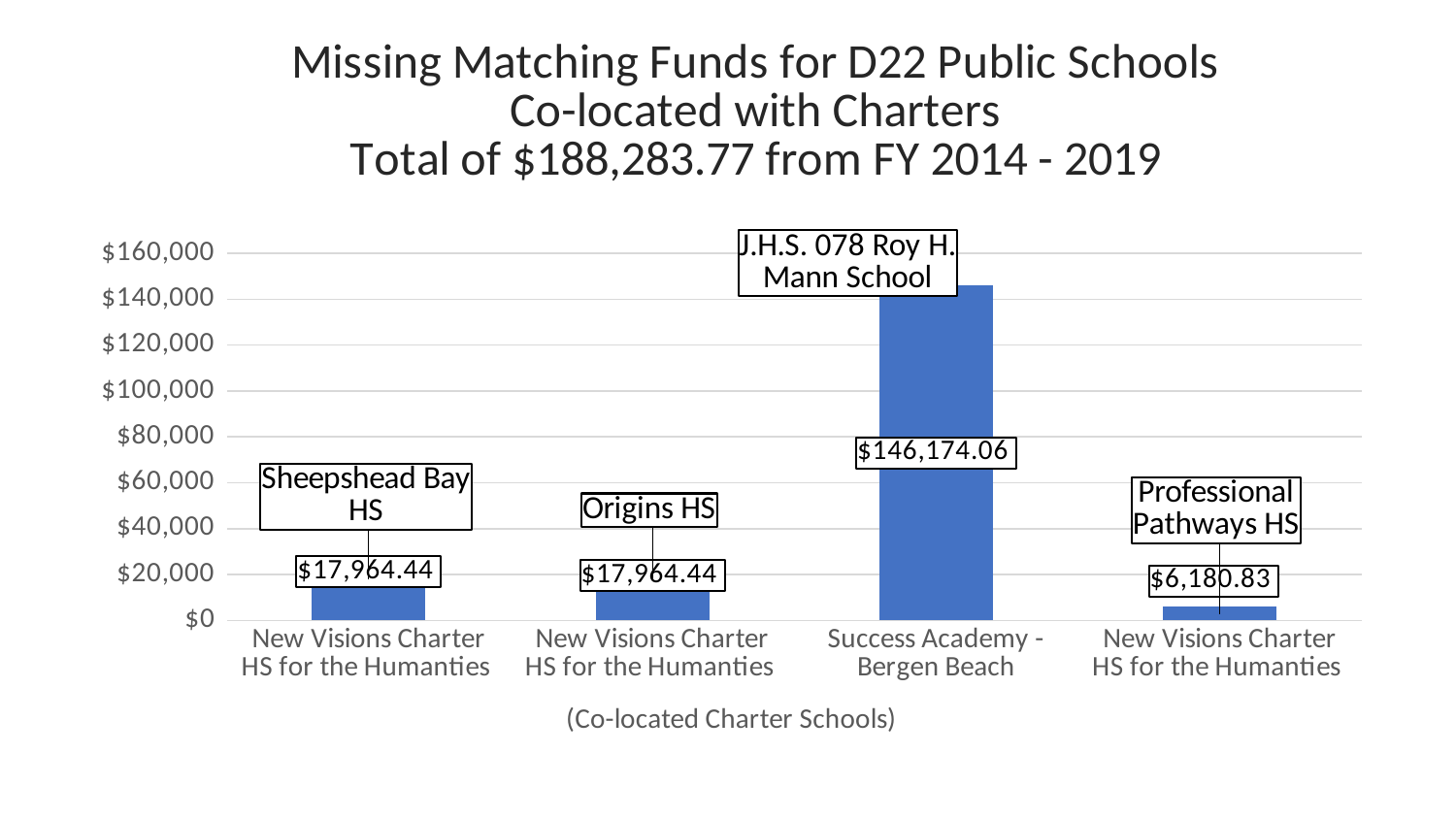

### Chart: Missing Matching Funds for D22 Public Schools Co-located with Charters
Total of $188,283.77 from FY 2014 - 2019

| Category | Missing Matching Funds | Co-located charter |
|---|---|---|
| New Visions Charter HS for the Humanties  | 17964.44 | 0.0 |
| New Visions Charter HS for the Humanties  | 17964.44 | 0.0 |
| Success Academy - Bergen Beach | 146174.06 | 0.0 |
| New Visions Charter HS for the Humanties  | 6180.83 | 0.0 |